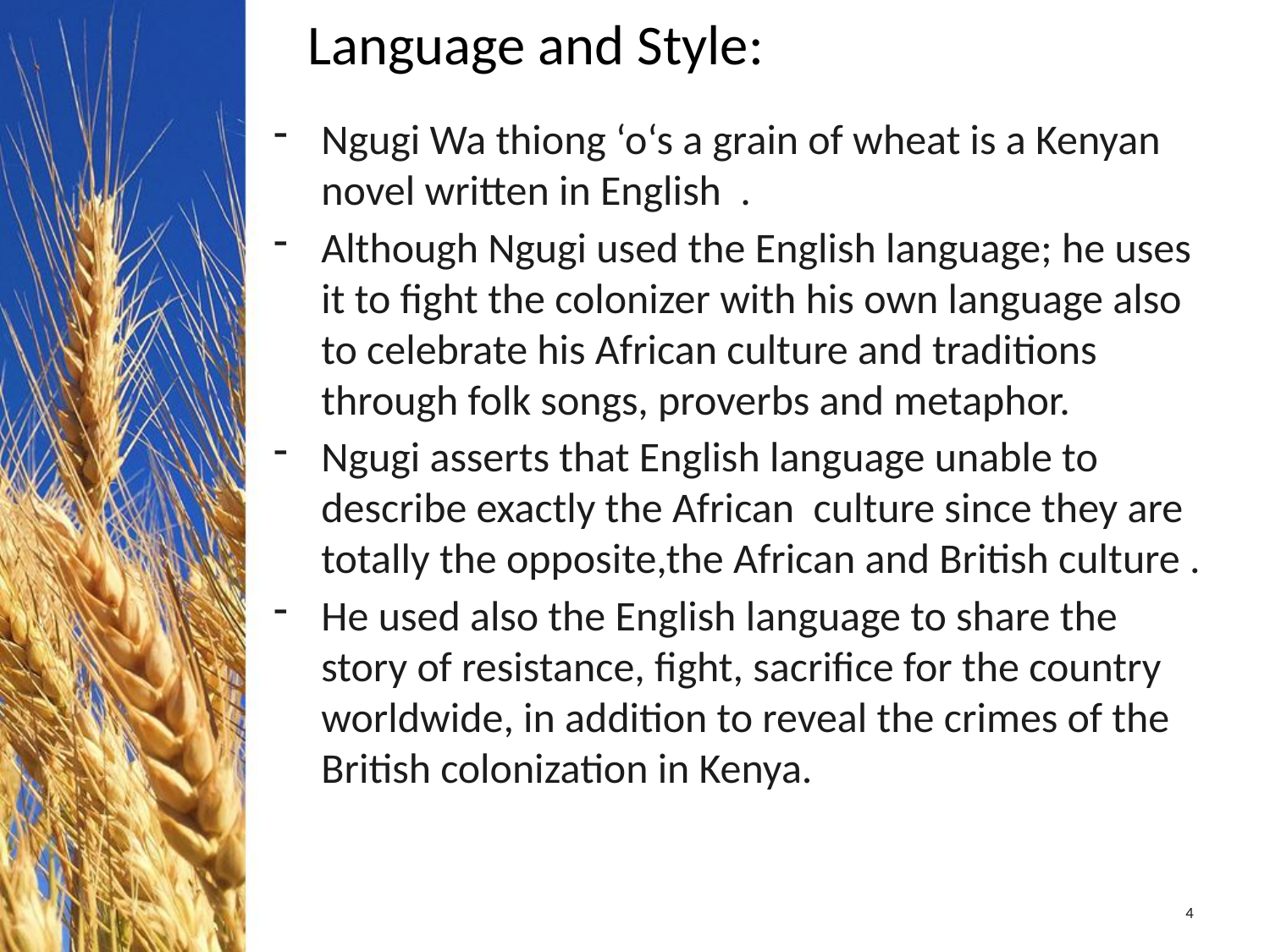

# Language and Style:
Ngugi Wa thiong ‘o‘s a grain of wheat is a Kenyan novel written in English  .
Although Ngugi used the English language; he uses it to fight the colonizer with his own language also to celebrate his African culture and traditions through folk songs, proverbs and metaphor.
Ngugi asserts that English language unable to describe exactly the African  culture since they are totally the opposite,the African and British culture .
He used also the English language to share the story of resistance, fight, sacrifice for the country worldwide, in addition to reveal the crimes of the British colonization in Kenya.

4